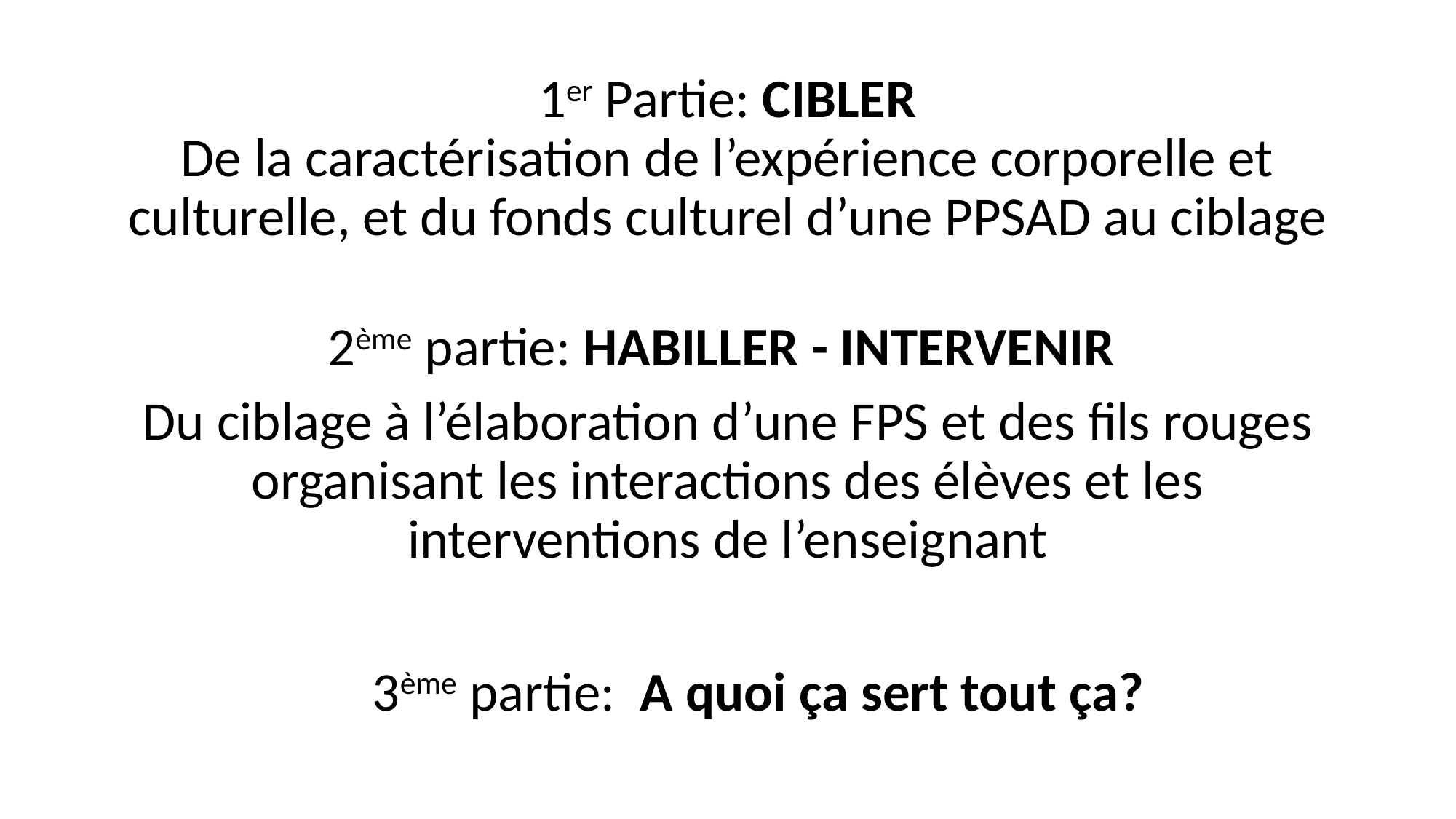

# 1er Partie: CIBLER De la caractérisation de l’expérience corporelle et culturelle, et du fonds culturel d’une PPSAD au ciblage
2ème partie: HABILLER - INTERVENIR
Du ciblage à l’élaboration d’une FPS et des fils rouges organisant les interactions des élèves et les interventions de l’enseignant
3ème partie:  A quoi ça sert tout ça?